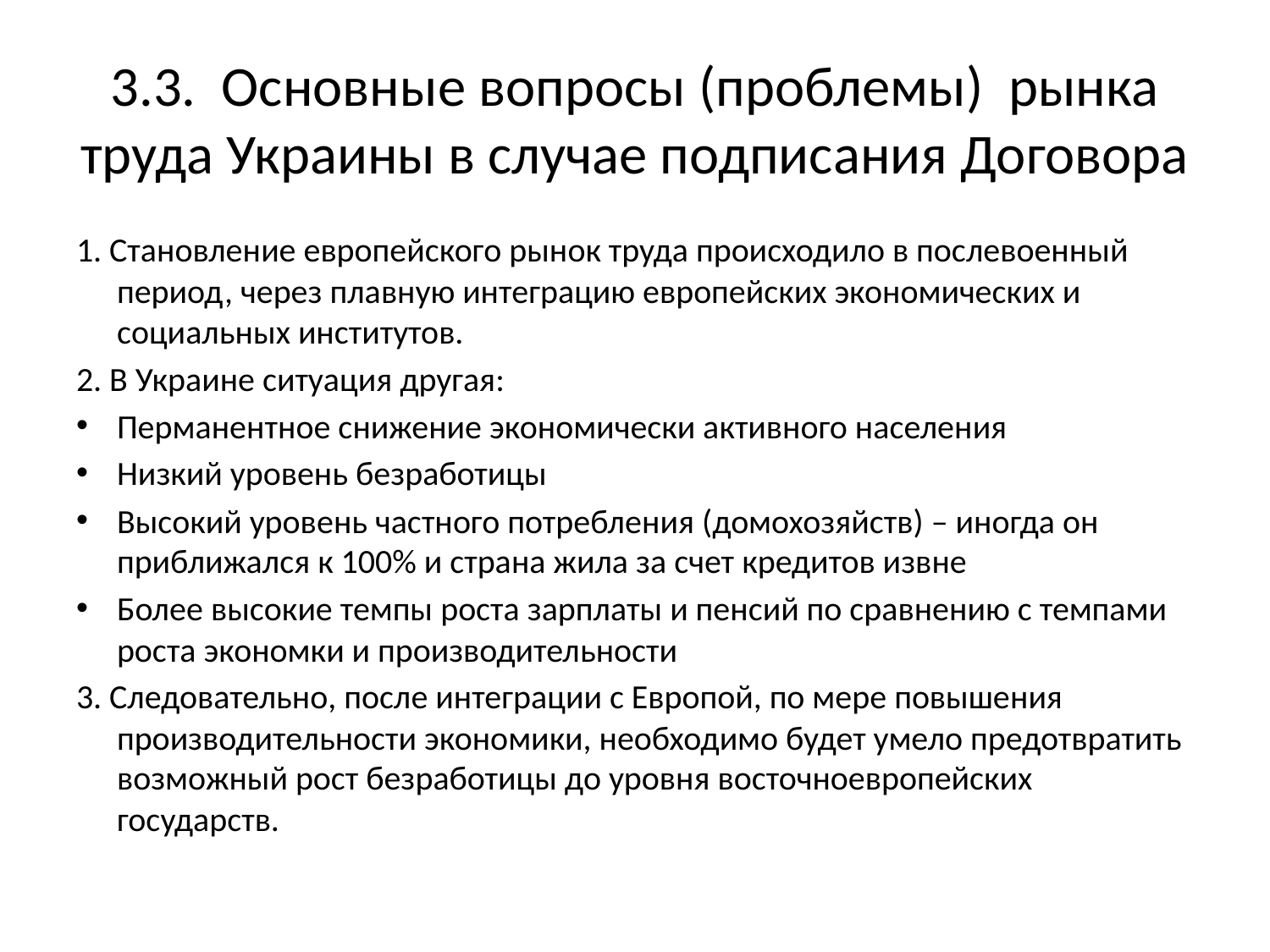

# 3.3.  Основные вопросы (проблемы)  рынка труда Украины в случае подписания Договора
1. Становление европейского рынок труда происходило в послевоенный период, через плавную интеграцию европейских экономических и социальных институтов.
2. В Украине ситуация другая:
Перманентное снижение экономически активного населения
Низкий уровень безработицы
Высокий уровень частного потребления (домохозяйств) – иногда он приближался к 100% и страна жила за счет кредитов извне
Более высокие темпы роста зарплаты и пенсий по сравнению с темпами роста экономки и производительности
3. Следовательно, после интеграции с Европой, по мере повышения производительности экономики, необходимо будет умело предотвратить возможный рост безработицы до уровня восточноевропейских государств.